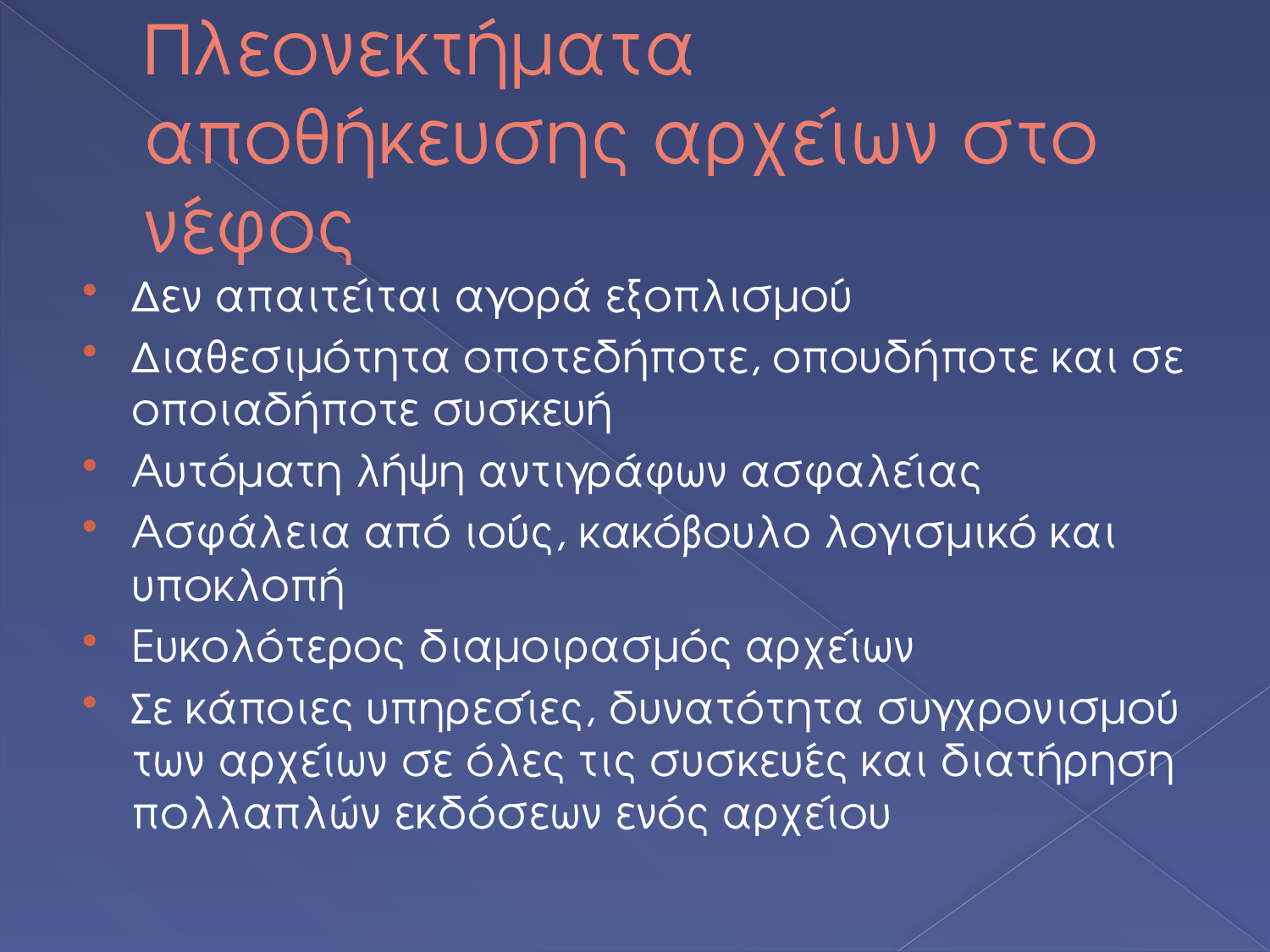

# Πλεονεκτήματα αποθήκευσης αρχείων στο νέφος
Δεν απαιτείται αγορά εξοπλισμού
Διαθεσιμότητα οποτεδήποτε, οπουδήποτε και σε οποιαδήποτε συσκευή
Αυτόματη λήψη αντιγράφων ασφαλείας
Ασφάλεια από ιούς, κακόβουλο λογισμικό και υποκλοπή
Ευκολότερος διαμοιρασμός αρχείων
Σε κάποιες υπηρεσίες, δυνατότητα συγχρονισμού των αρχείων σε όλες τις συσκευές και διατήρηση πολλαπλών εκδόσεων ενός αρχείου